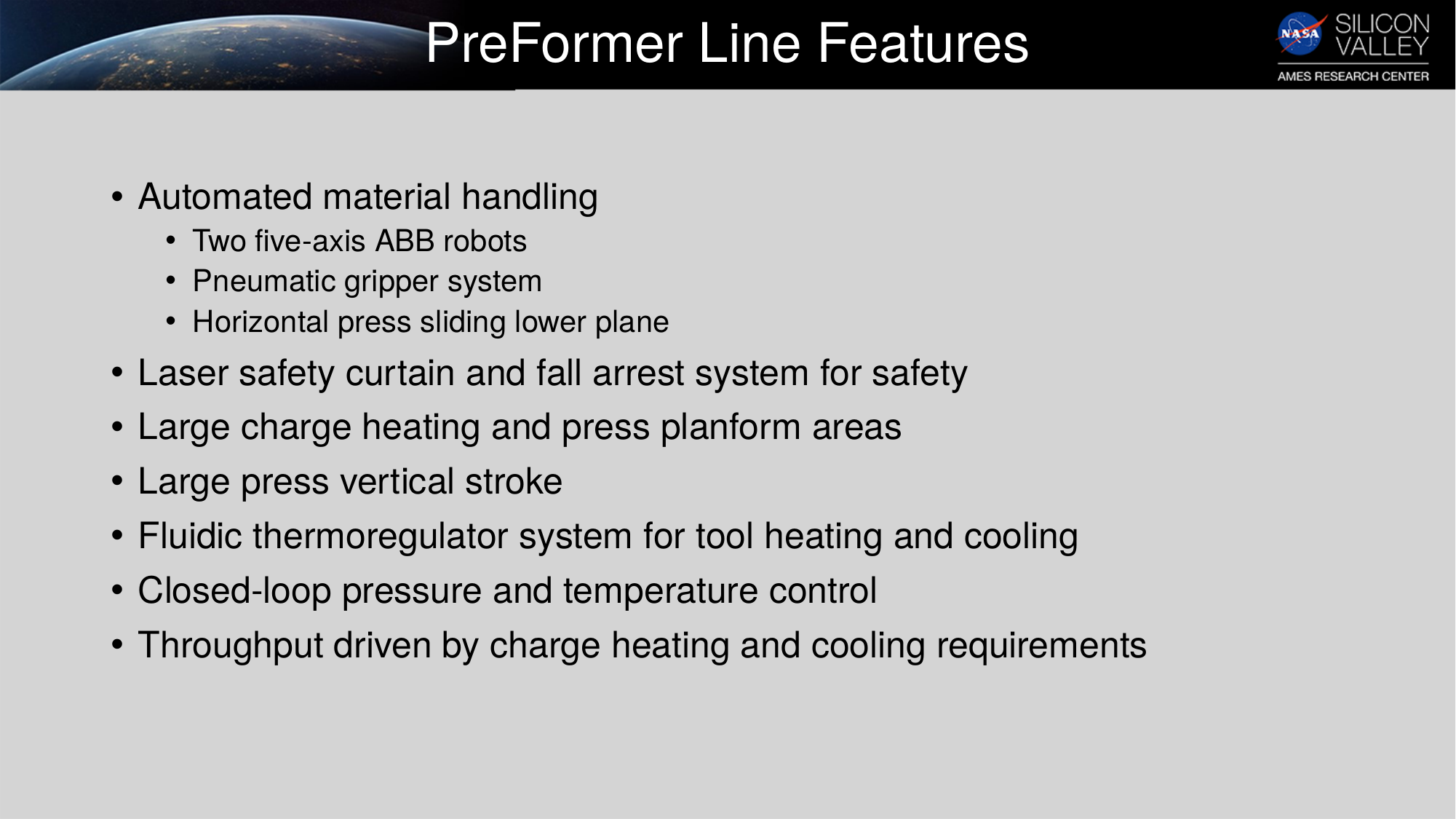

# PreFormer Line Features
Automated material handling
Two five-axis ABB robots
Pneumatic gripper system
Horizontal press sliding lower plane
Laser safety curtain and fall arrest system for safety
Large charge heating and press planform areas
Large press vertical stroke
Fluidic thermoregulator system for tool heating and cooling
Closed-loop pressure and temperature control
Throughput driven by charge heating and cooling requirements